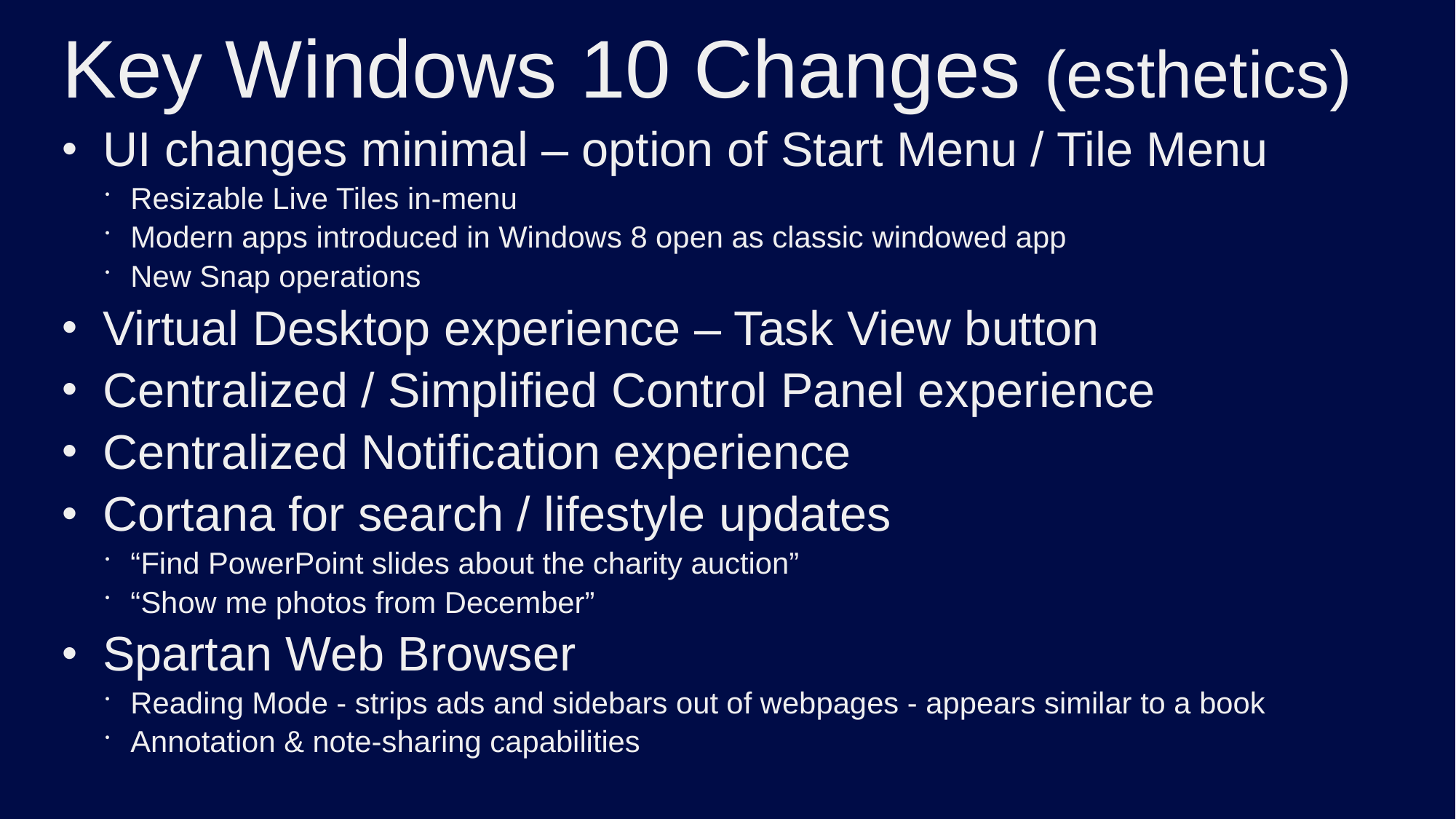

# Key Windows 10 Changes (esthetics)
UI changes minimal – option of Start Menu / Tile Menu
Resizable Live Tiles in-menu
Modern apps introduced in Windows 8 open as classic windowed app
New Snap operations
Virtual Desktop experience – Task View button
Centralized / Simplified Control Panel experience
Centralized Notification experience
Cortana for search / lifestyle updates
“Find PowerPoint slides about the charity auction”
“Show me photos from December”
Spartan Web Browser
Reading Mode - strips ads and sidebars out of webpages - appears similar to a book
Annotation & note-sharing capabilities